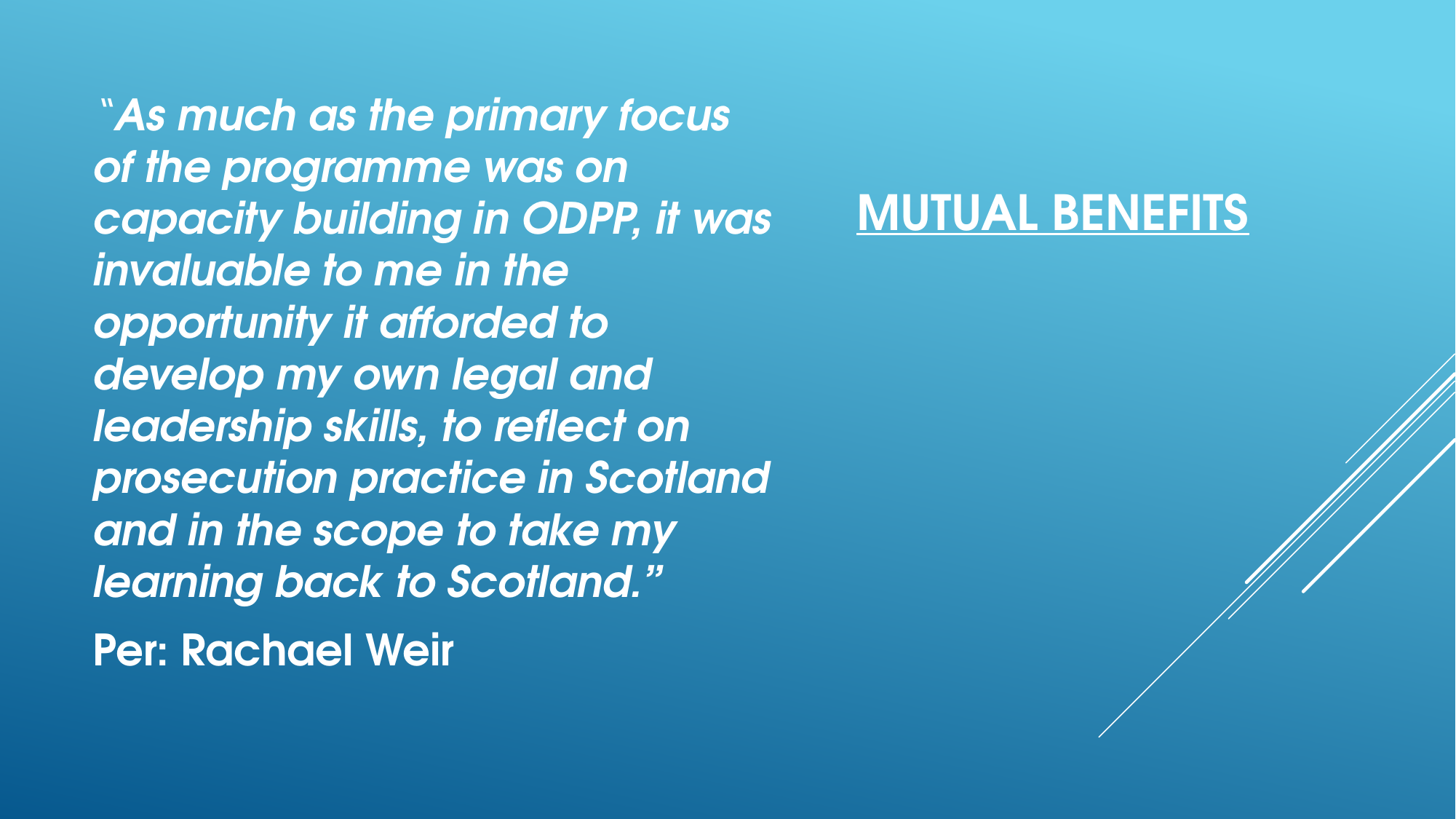

“As much as the primary focus of the programme was on capacity building in ODPP, it was invaluable to me in the opportunity it afforded to develop my own legal and leadership skills, to reflect on prosecution practice in Scotland and in the scope to take my learning back to Scotland.”
Per: Rachael Weir

# MUTUAL BENEFITS